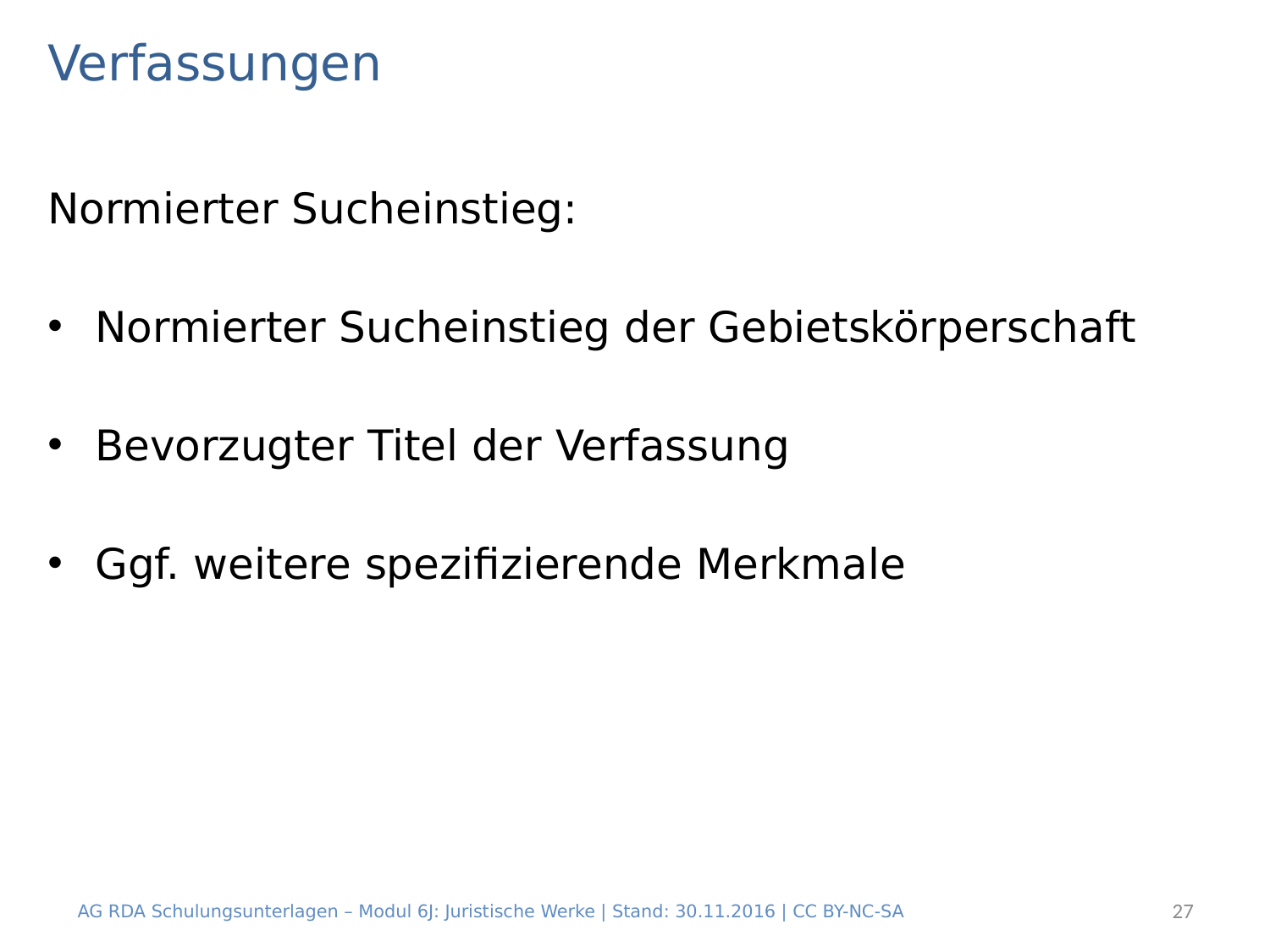

# Verfassungen

Normierter Sucheinstieg:

Normierter Sucheinstieg der Gebietskörperschaft

Bevorzugter Titel der Verfassung

Ggf. weitere spezifizierende Merkmale
AG RDA Schulungsunterlagen – Modul 6J: Juristische Werke | Stand: 30.11.2016 | CC BY-NC-SA
27